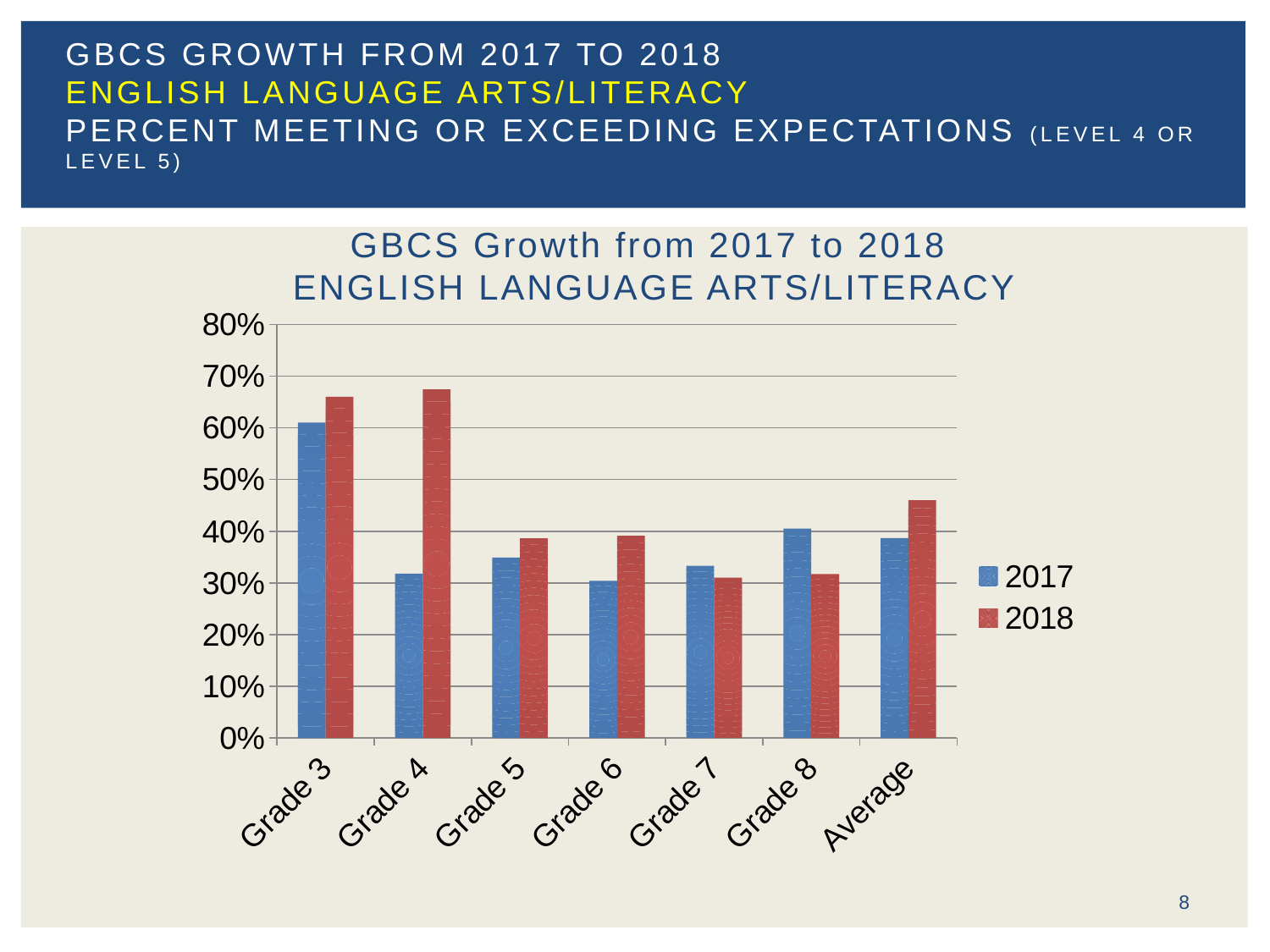

# GBCS Growth from 2017 to 2018 ENGLISH LANGUAGE ARTS/LITERACY Percent meeting or exceeding Expectations (level 4 or level 5)
GBCS Growth from 2017 to 2018
ENGLISH LANGUAGE ARTS/LITERACY

### Chart

| Category | 2017 | 2018 |
|---|---|---|
| Grade 3 | 0.61 | 0.66 |
| Grade 4 | 0.318 | 0.674 |
| Grade 5 | 0.349 | 0.386 |
| Grade 6 | 0.304 | 0.391 |
| Grade 7 | 0.333 | 0.31 |
| Grade 8 | 0.405 | 0.317 |
| Average | 0.3865 | 0.46 |
8